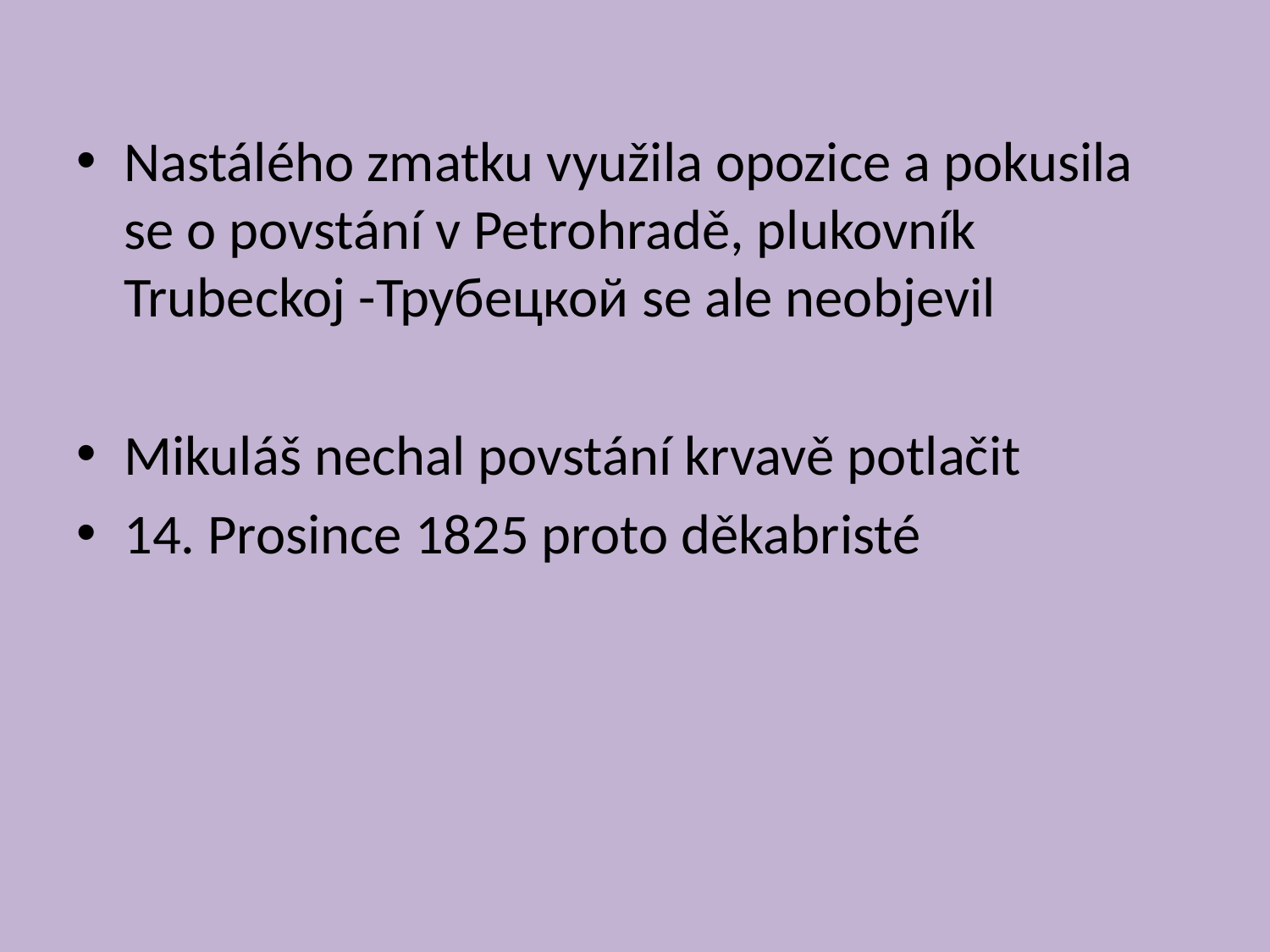

#
Nastálého zmatku využila opozice a pokusila se o povstání v Petrohradě, plukovník Trubeckoj -Трубецкой se ale neobjevil

Mikuláš nechal povstání krvavě potlačit
14. Prosince 1825 proto děkabristé